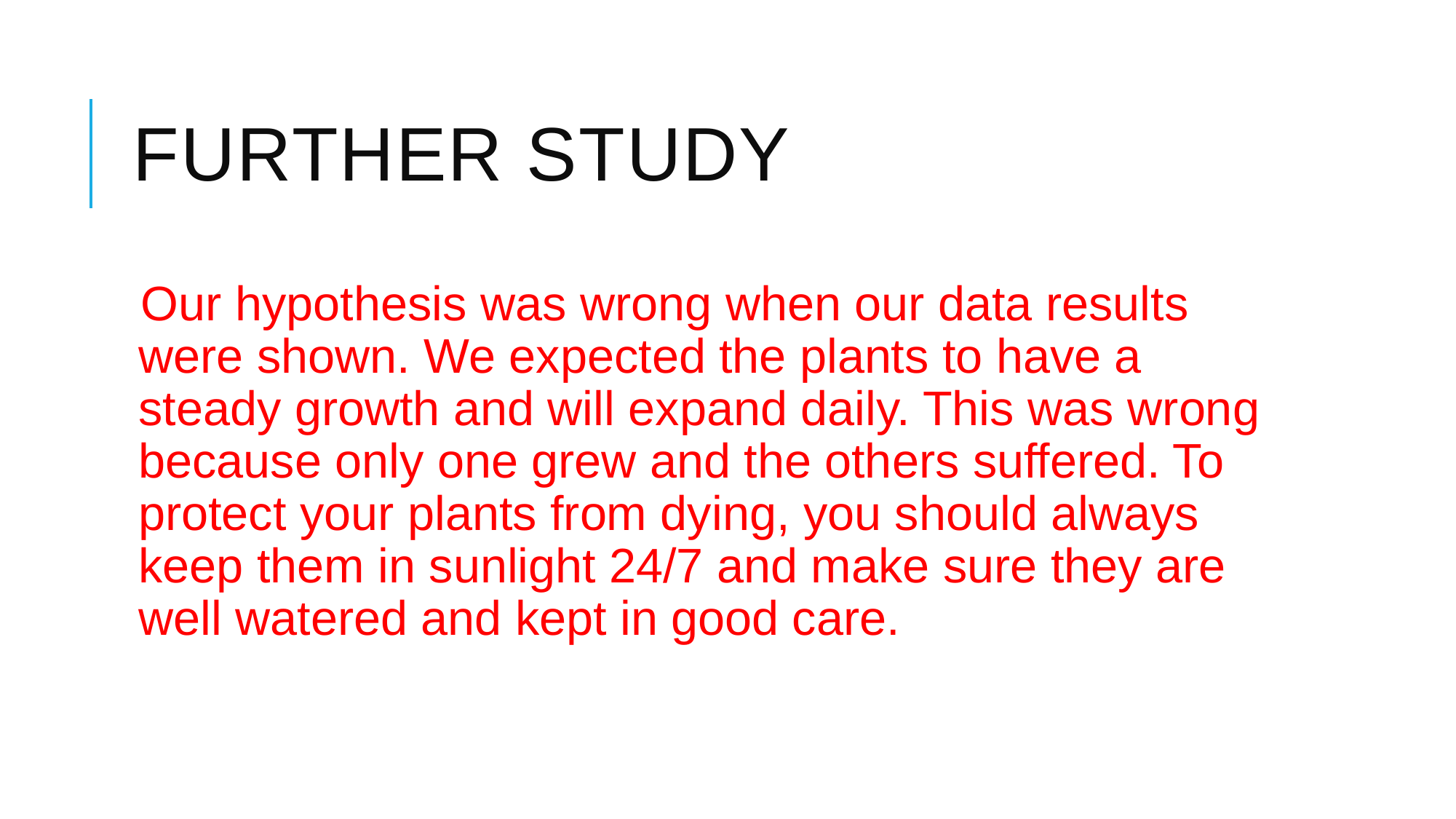

# Further study
Our hypothesis was wrong when our data results were shown. We expected the plants to have a steady growth and will expand daily. This was wrong because only one grew and the others suffered. To protect your plants from dying, you should always keep them in sunlight 24/7 and make sure they are well watered and kept in good care.